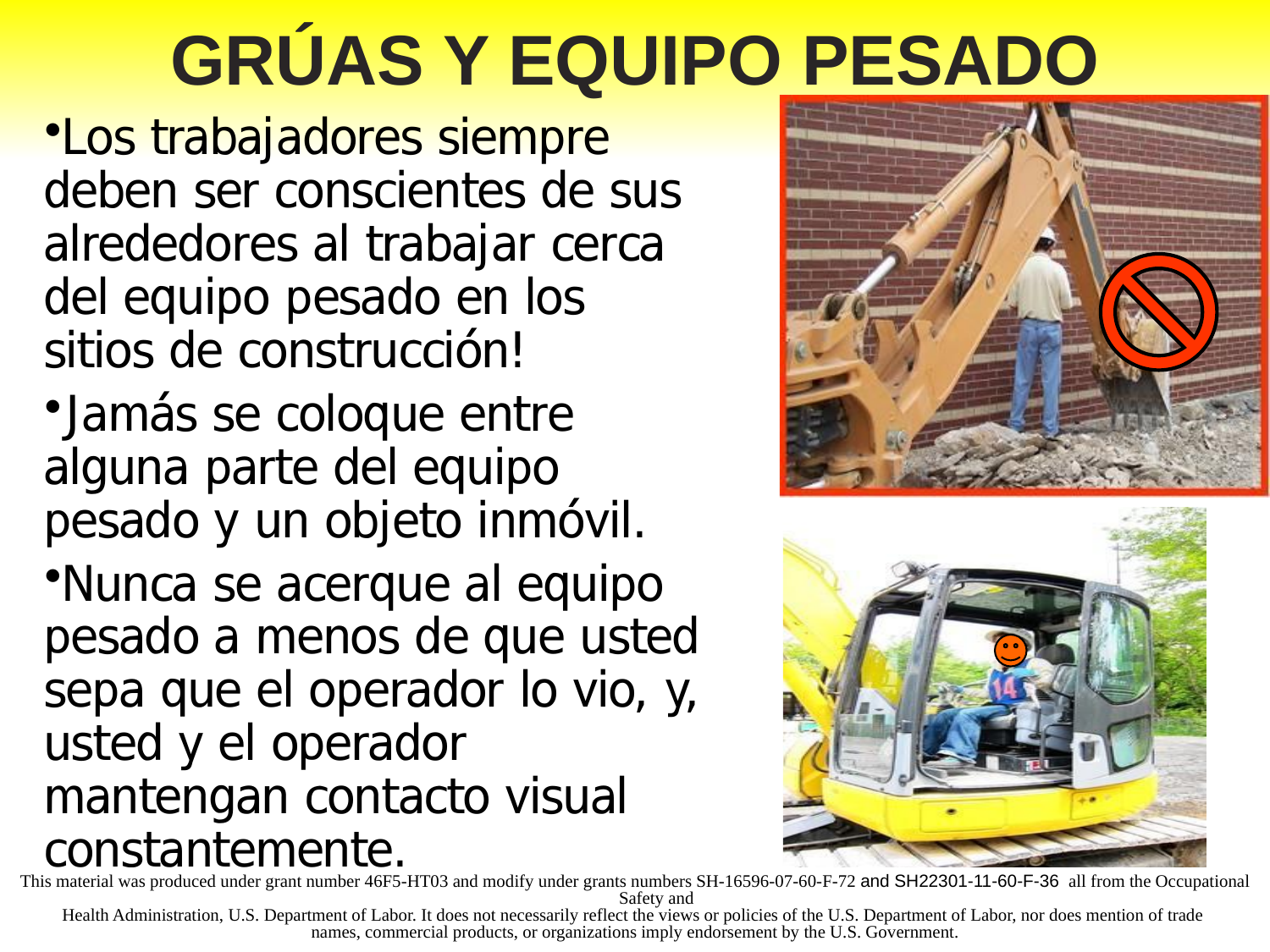

# Grúas y Equipo Pesado

Los trabajadores siempre deben ser conscientes de sus alrededores al trabajar cerca del equipo pesado en los sitios de construcción!
Jamás se coloque entre alguna parte del equipo pesado y un objeto inmóvil.
Nunca se acerque al equipo pesado a menos de que usted sepa que el operador lo vio, y, usted y el operador mantengan contacto visual constantemente.

This material was produced under grant number 46F5-HT03 and modify under grants numbers SH-16596-07-60-F-72 and SH22301-11-60-F-36  all from the Occupational Safety and
Health Administration, U.S. Department of Labor. It does not necessarily reflect the views or policies of the U.S. Department of Labor, nor does mention of trade
names, commercial products, or organizations imply endorsement by the U.S. Government.